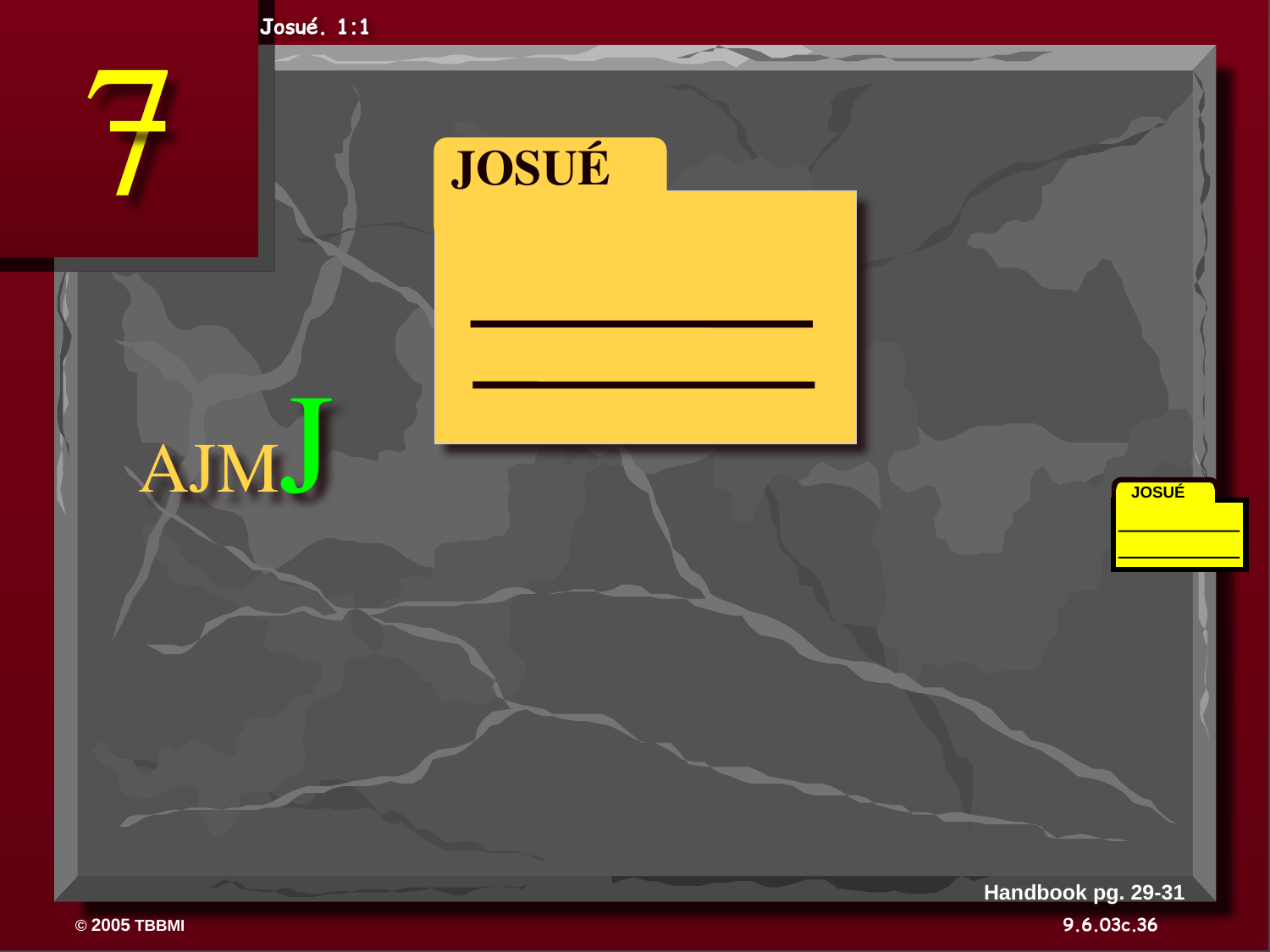

7

Josué. 1:1

   JOSUÉ

AJMJ

JOSUÉ

Handbook pg. 29-31
36